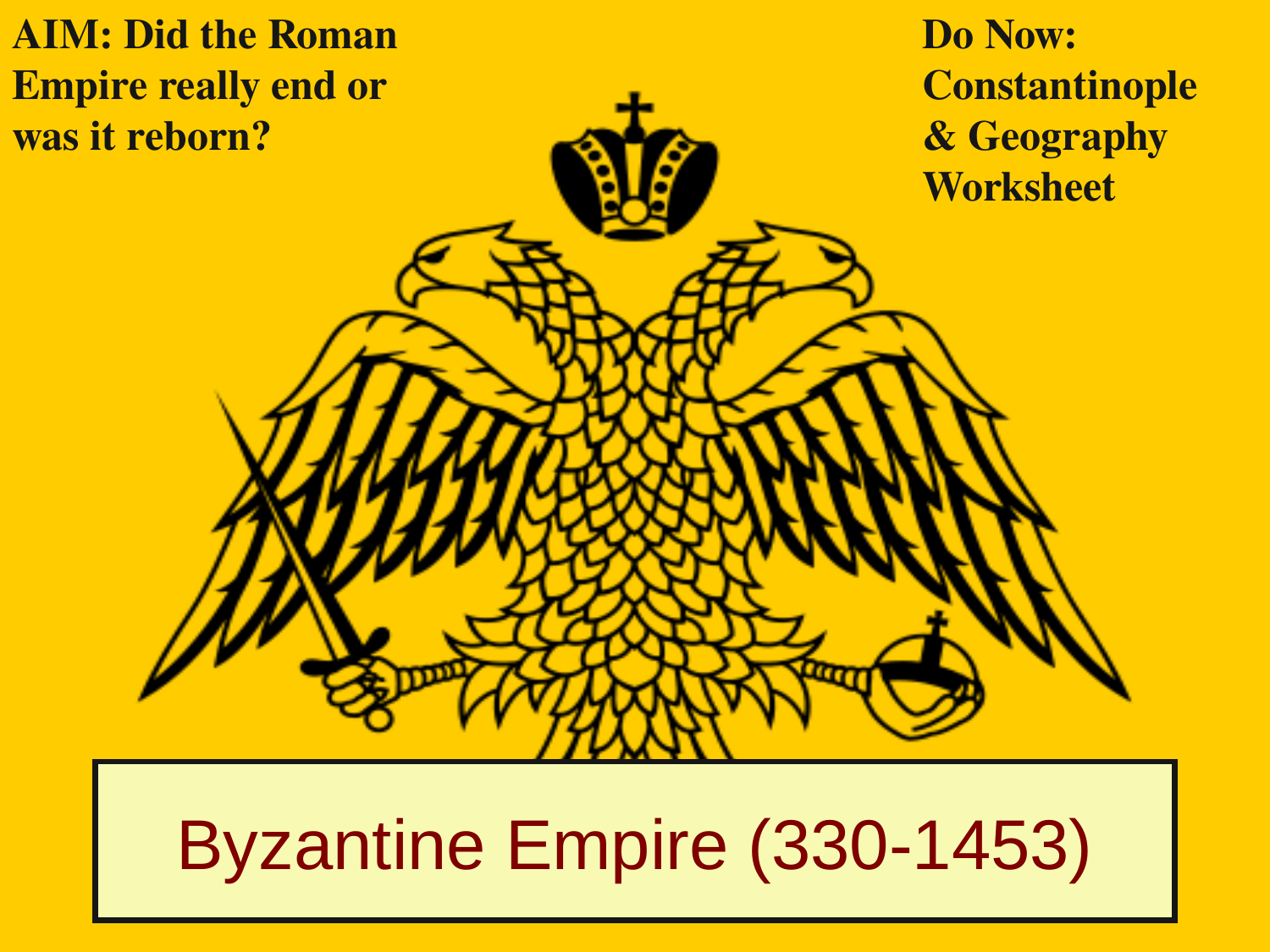

AIM: Did the Roman Empire really end or was it reborn?
Do Now: Constantinople & Geography Worksheet
# Byzantine Empire (330-1453)